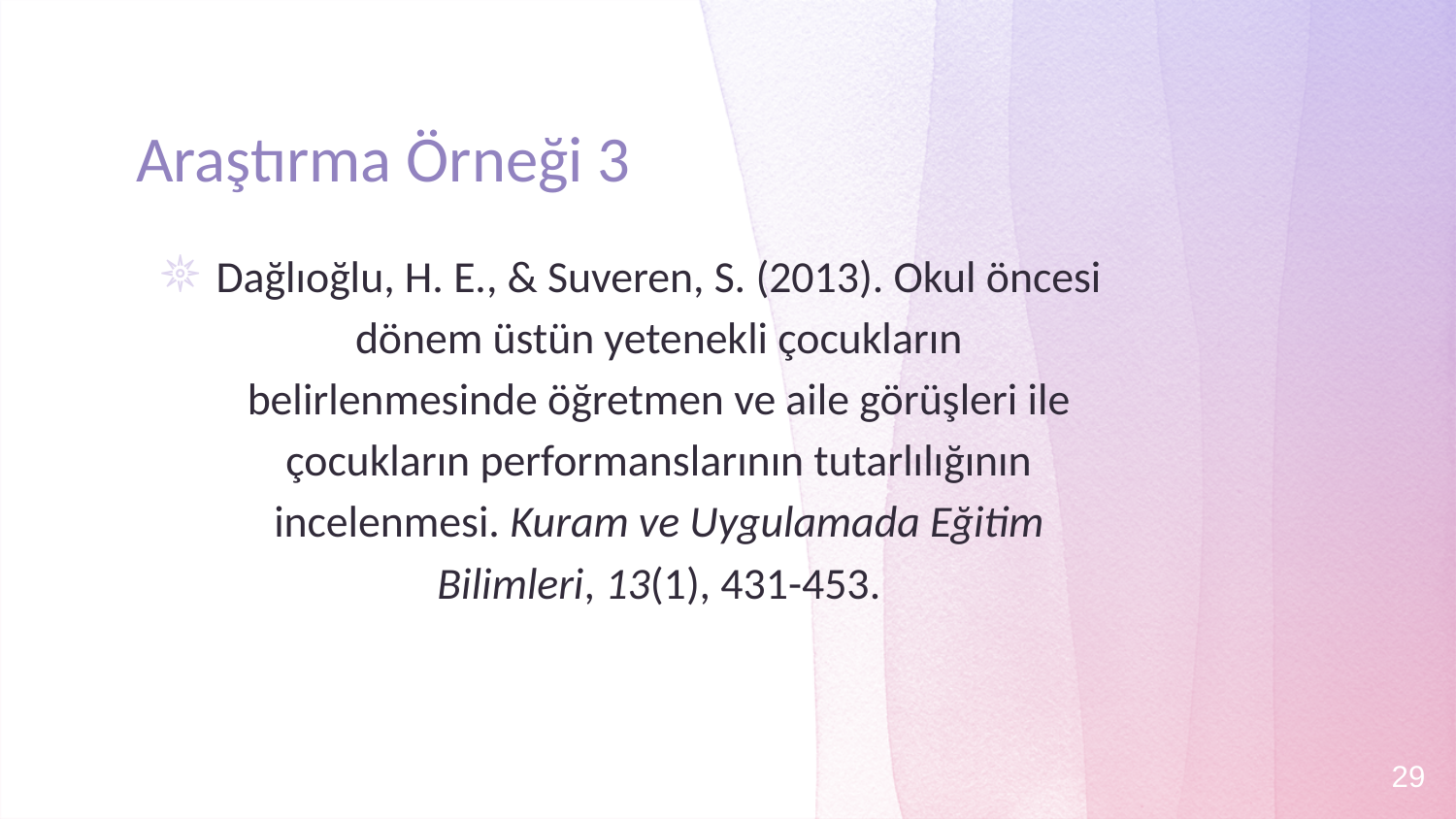

# Araştırma Örneği 3
Dağlıoğlu, H. E., & Suveren, S. (2013). Okul öncesi dönem üstün yetenekli çocukların belirlenmesinde öğretmen ve aile görüşleri ile çocukların performanslarının tutarlılığının incelenmesi. Kuram ve Uygulamada Eğitim Bilimleri, 13(1), 431-453.
29